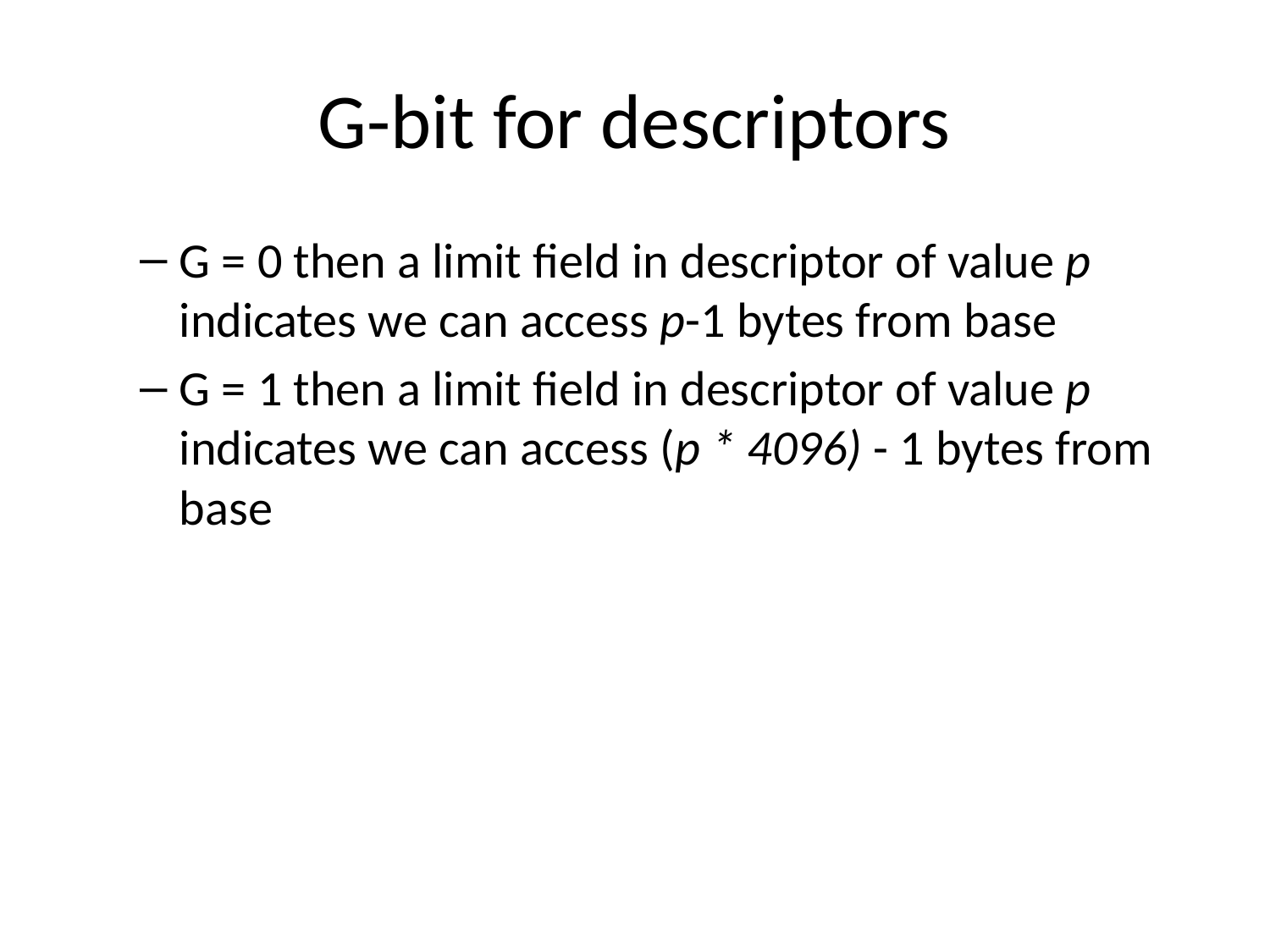

# G-bit for descriptors
G = 0 then a limit field in descriptor of value p indicates we can access p-1 bytes from base
G = 1 then a limit field in descriptor of value p indicates we can access (p * 4096) - 1 bytes from base